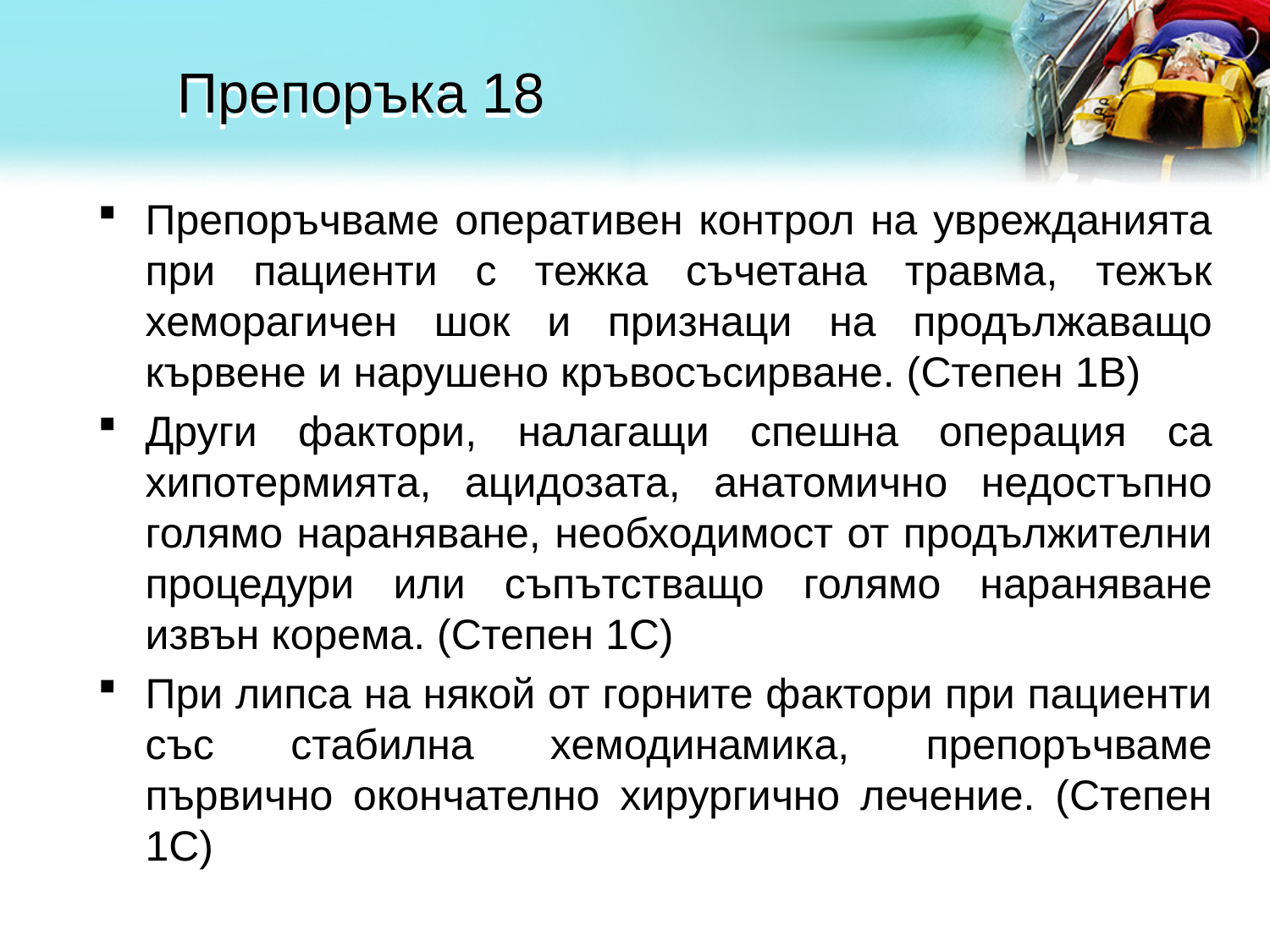

# Препоръка 18
Препоръчваме оперативен контрол на уврежданията при пациенти с тежка съчетана травма, тежък хеморагичен шок и признаци на продължаващо кървене и нарушено кръвосъсирване. (Степен 1В)
Други фактори, налагащи спешна операция са хипотермията, ацидозата, анатомично недостъпно голямо нараняване, необходимост от продължителни процедури или съпътстващо голямо нараняване извън корема. (Степен 1С)
При липса на някой от горните фактори при пациенти със стабилна хемодинамика, препоръчваме първично окончателно хирургично лечение. (Степен 1С)